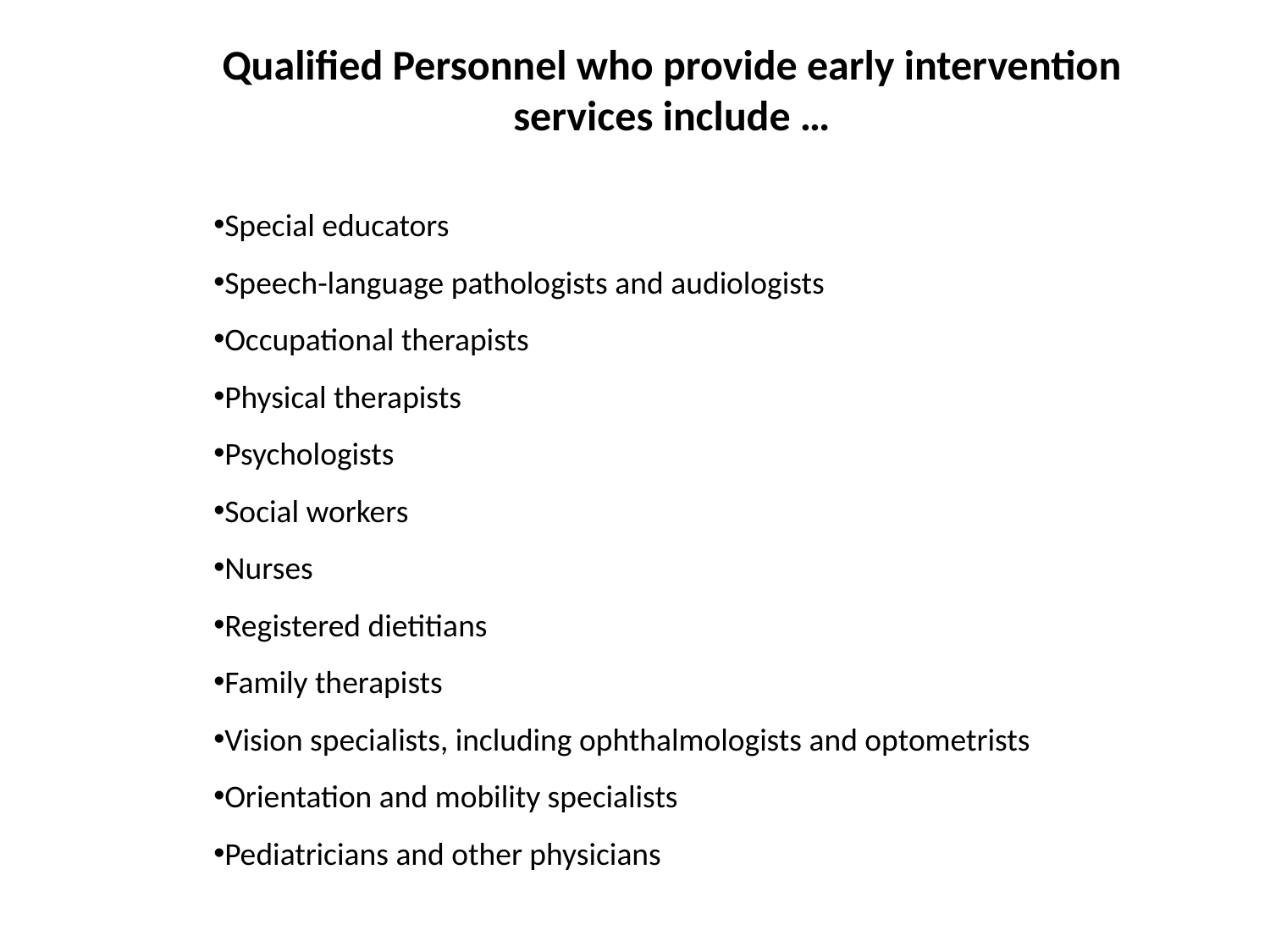

Qualified Personnel who provide early intervention services include …
Special educators
Speech-language pathologists and audiologists
Occupational therapists
Physical therapists
Psychologists
Social workers
Nurses
Registered dietitians
Family therapists
Vision specialists, including ophthalmologists and optometrists
Orientation and mobility specialists
Pediatricians and other physicians